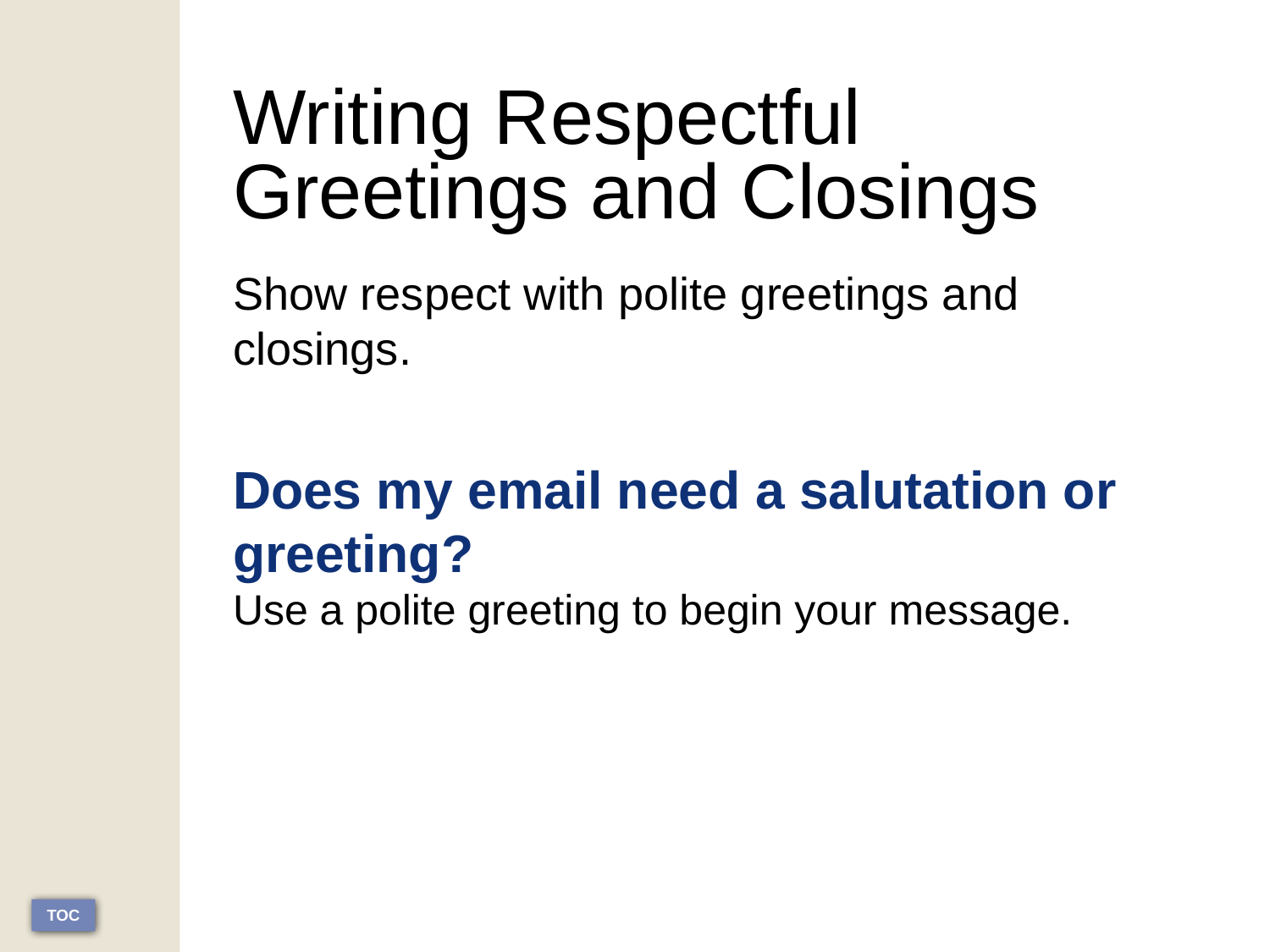

# Writing Respectful Greetings and Closings
Show respect with polite greetings and closings.

Does my email need a salutation or greeting?
Use a polite greeting to begin your message.